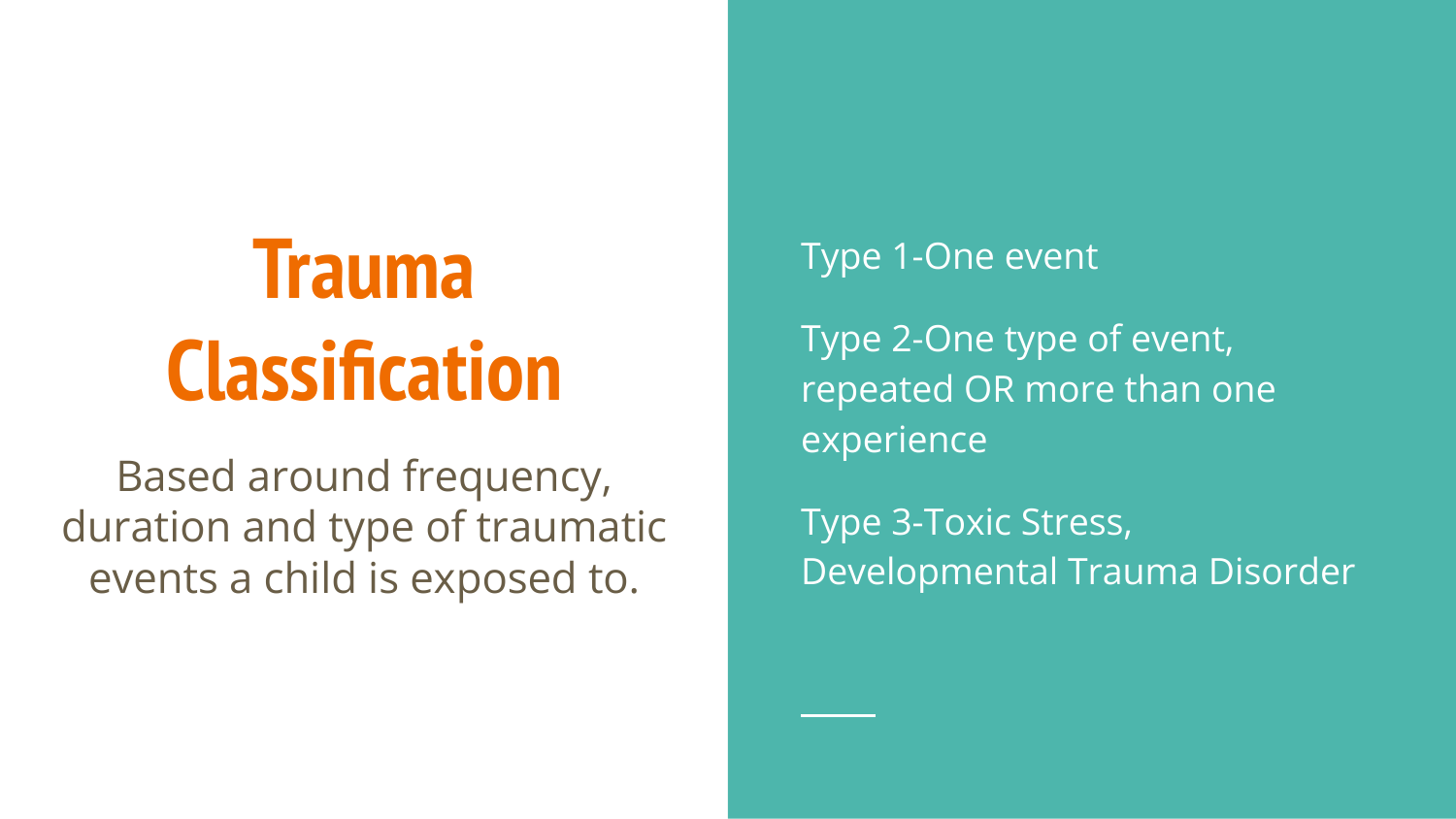

Type 1-One event
Type 2-One type of event, repeated OR more than one experience
Type 3-Toxic Stress, Developmental Trauma Disorder
# Trauma Classification
Based around frequency, duration and type of traumatic events a child is exposed to.